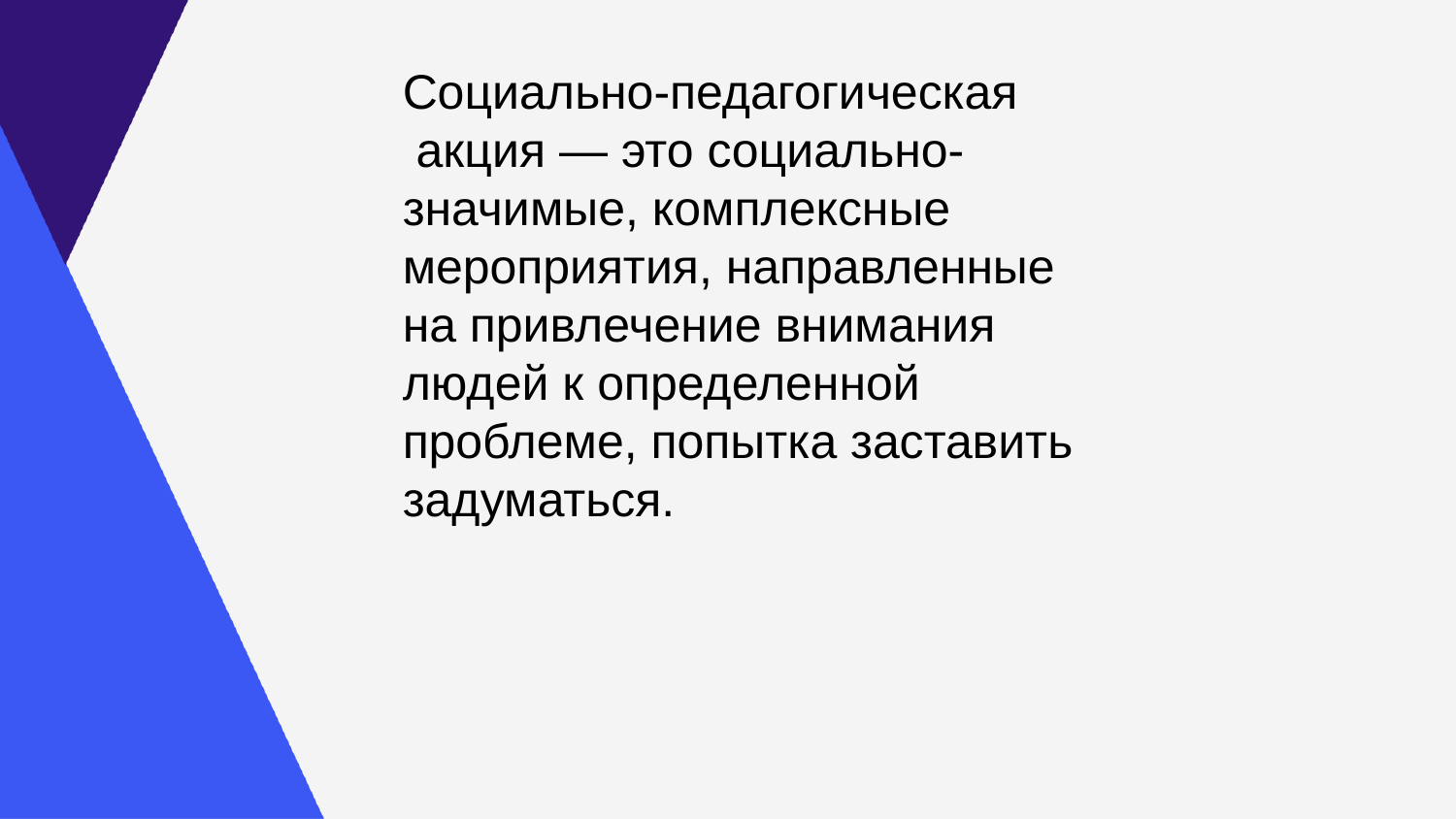

Социально-педагогическая  акция — это социально-значимые, комплексные мероприятия, направленные на привлечение внимания людей к определенной проблеме, попытка заставить задуматься.